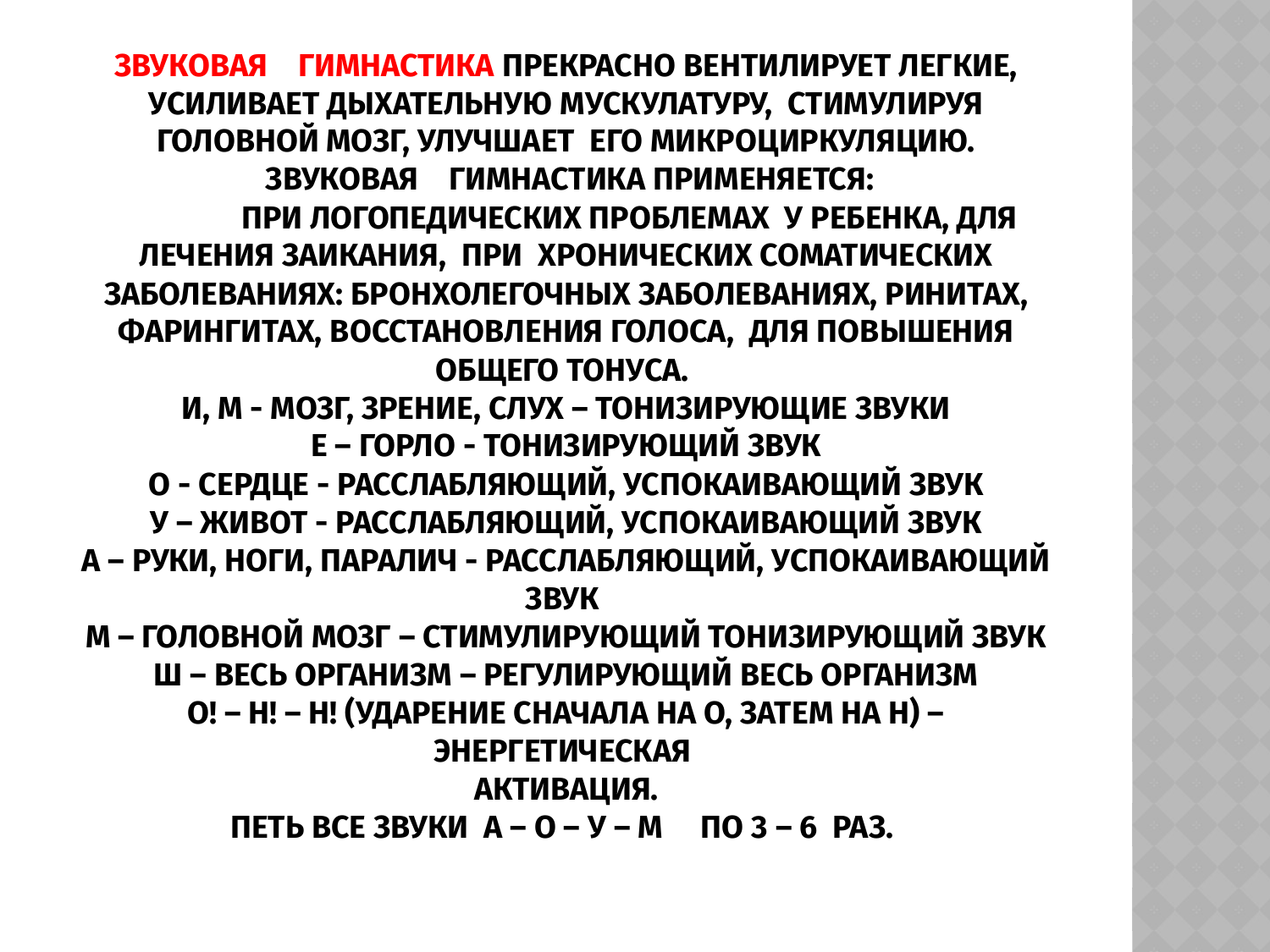

# Звуковая    гимнастика прекрасно вентилирует легкие, усиливает дыхательную мускулатуру,  стимулируя головной мозг, улучшает  его микроциркуляцию. Звуковая    гимнастика применяется: При логопедических проблемах  у ребенка, для лечения заикания,  при  хронических соматических заболеваниях: бронхолегочных заболеваниях, ринитах, фарингитах, восстановления голоса,  для повышения общего тонуса. И, М - мозг, зрение, слух – тонизирующие звуки Е – горло - тонизирующий звук О - сердце - расслабляющий, успокаивающий звук У – живот - расслабляющий, успокаивающий звук А – руки, ноги, паралич - расслабляющий, успокаивающий звук М – головной мозг – стимулирующий тонизирующий звук Ш – весь организм – регулирующий весь организм О! – Н! – Н! (ударение сначала на О, затем на Н) – энергетическая активация. Петь все звуки  А – О – У – М     по 3 – 6  раз.